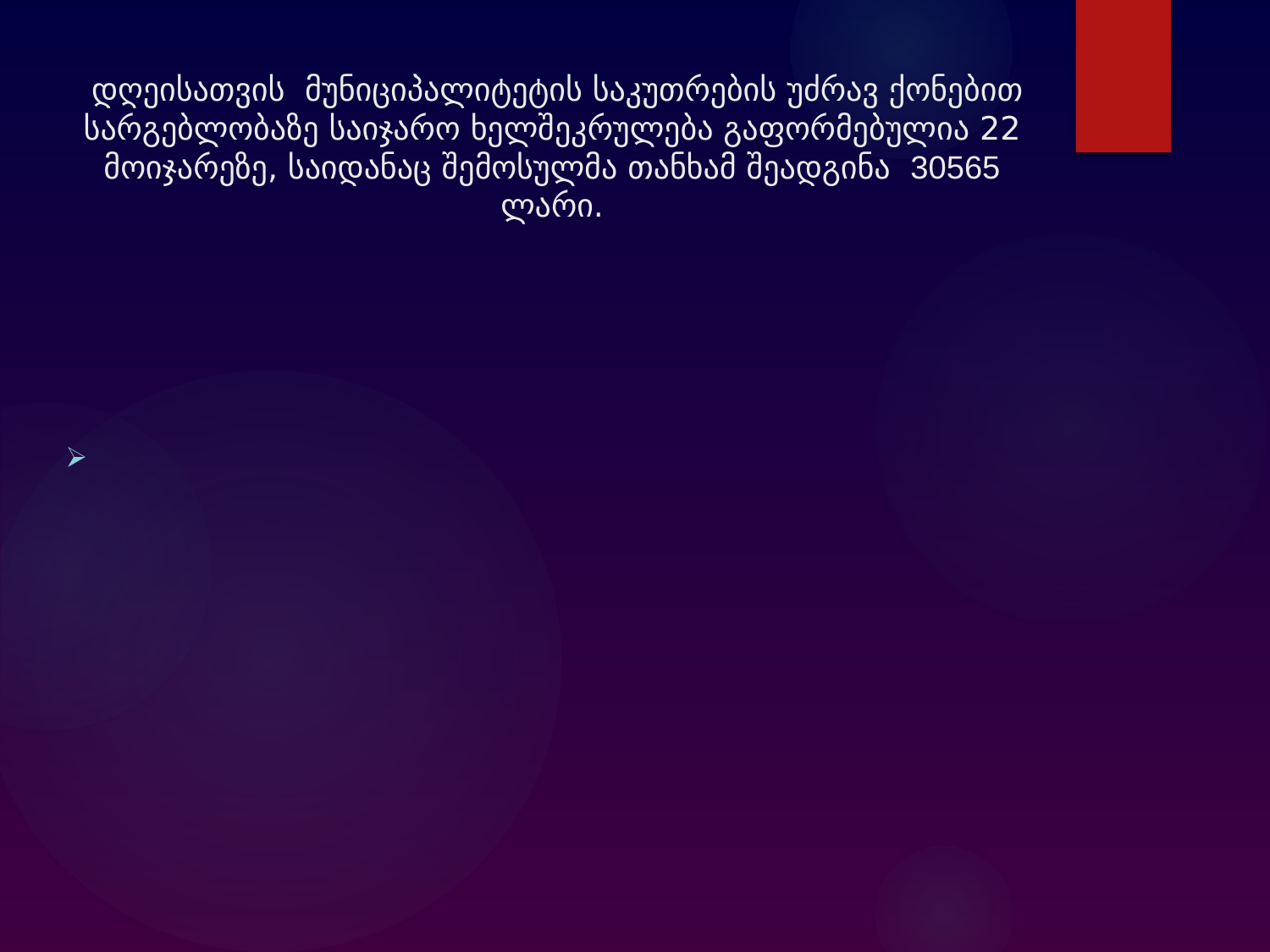

# დღეისათვის  მუნიციპალიტეტის საკუთრების უძრავ ქონებით სარგებლობაზე საიჯარო ხელშეკრულება გაფორმებულია 22  მოიჯარეზე, საიდანაც შემოსულმა თანხამ შეადგინა  30565  ლარი.